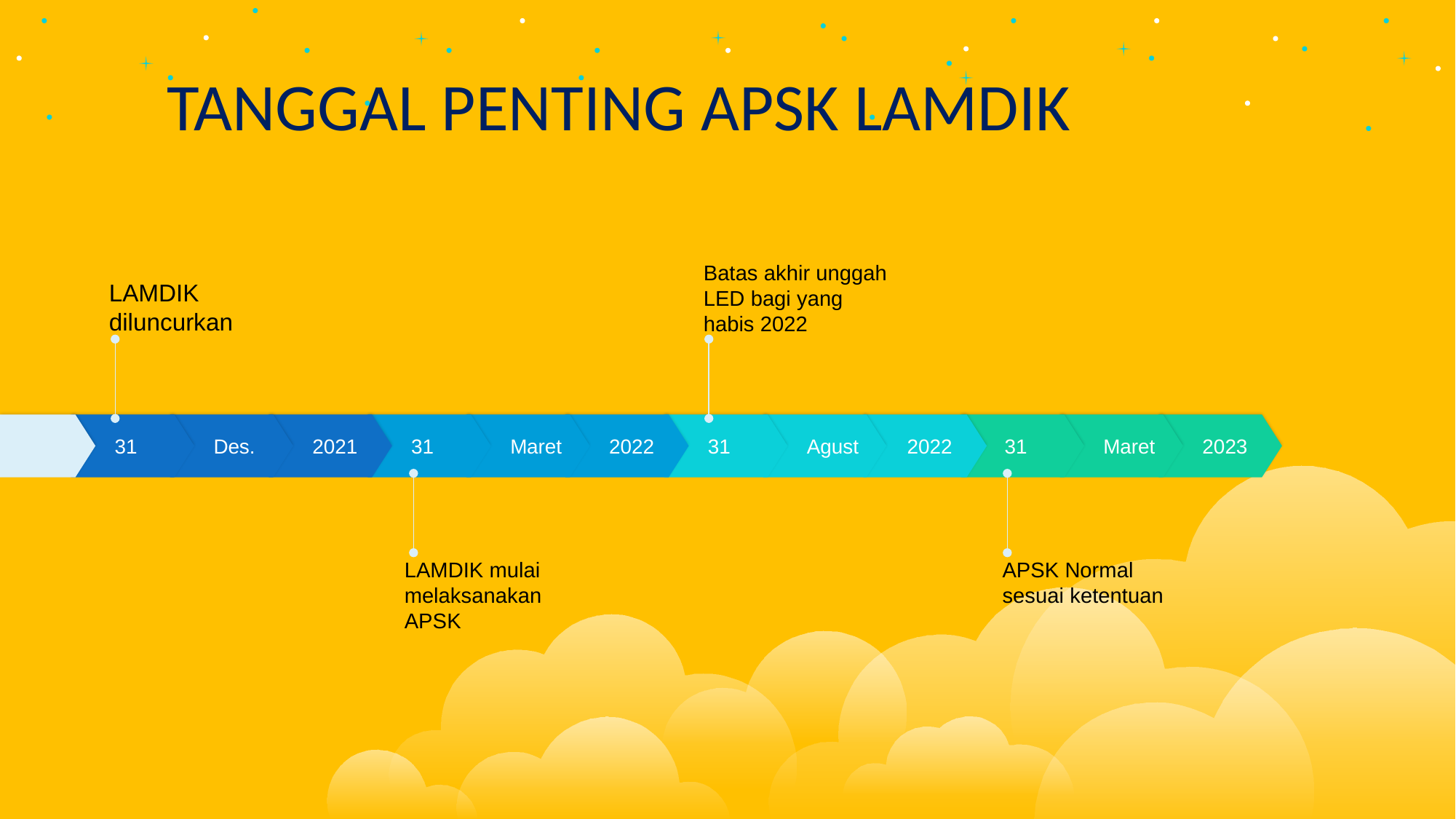

# TANGGAL PENTING APSK LAMDIK
LAMDIK diluncurkan

Batas akhir unggah LED bagi yang habis 2022

31
Des.
2021
31
Maret
2022
31
Agust
2022
31
Maret
2023
LAMDIK mulai melaksanakan APSK
APSK Normal sesuai ketentuan